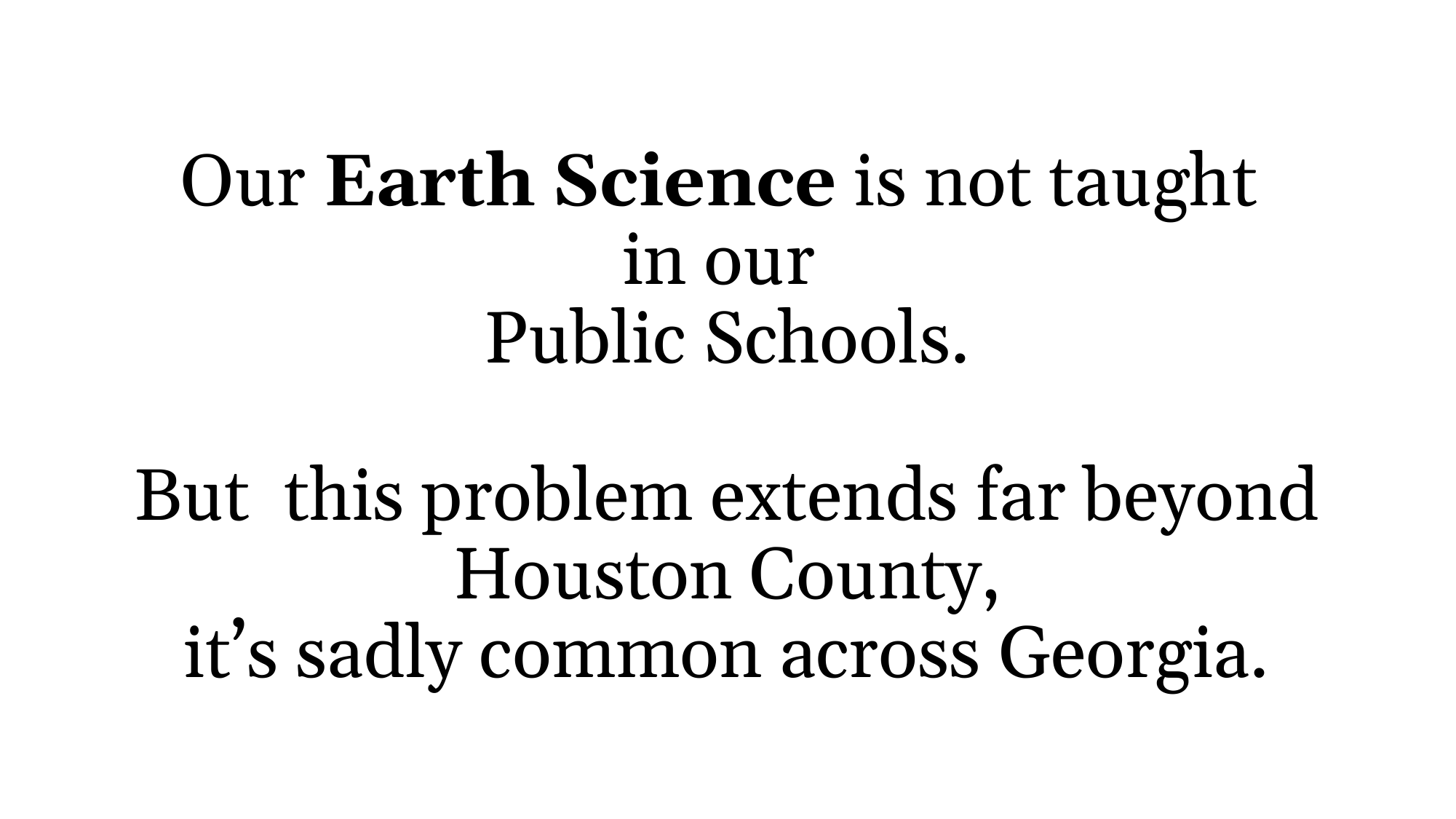

# Our Earth Science is not taught in our Public Schools. But  this problem extends far beyond Houston County, it’s sadly common across Georgia.